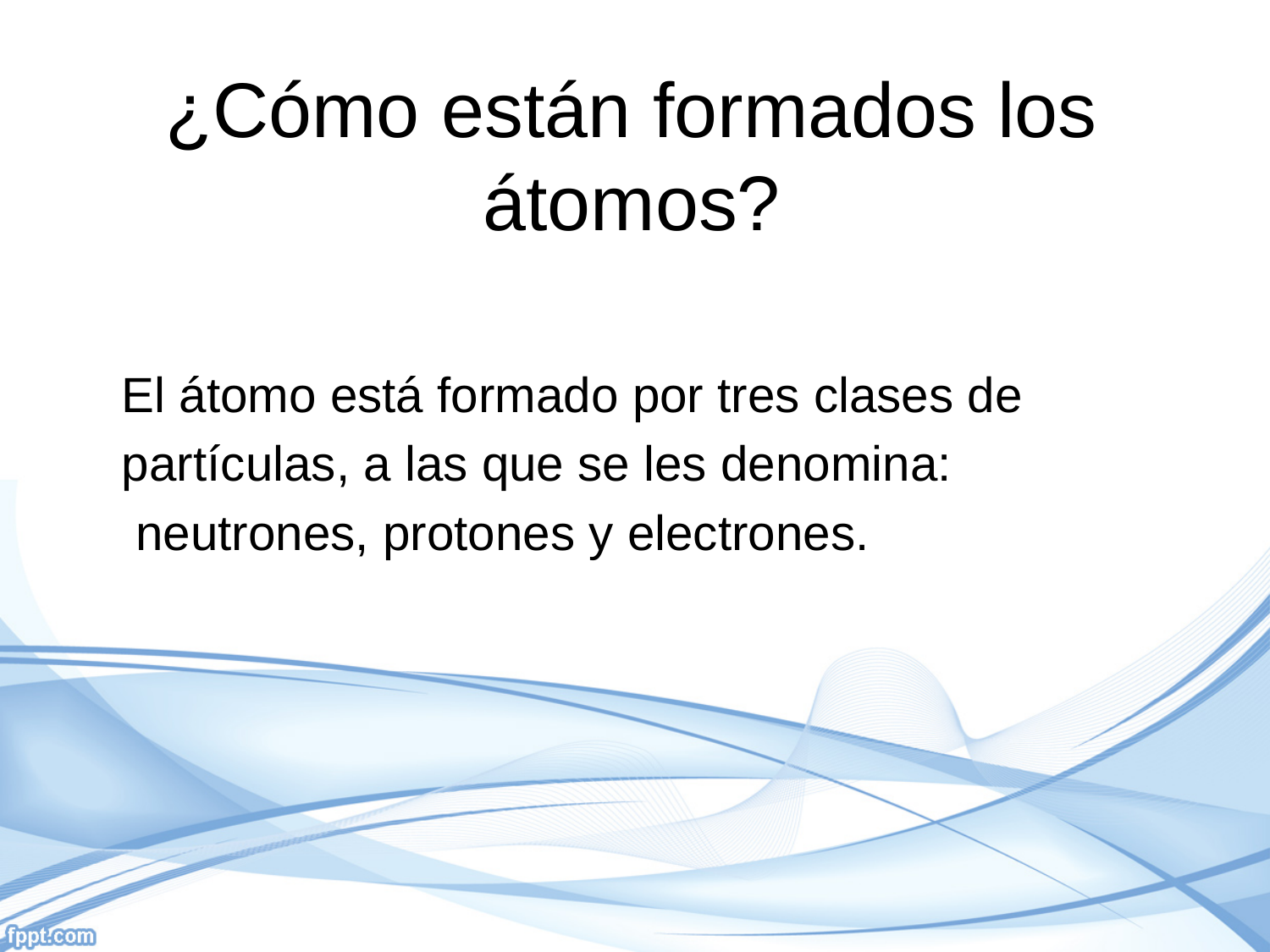

# ¿Cómo están formados los átomos?

El átomo está formado por tres clases de
partículas, a las que se les denomina:
 neutrones, protones y electrones.